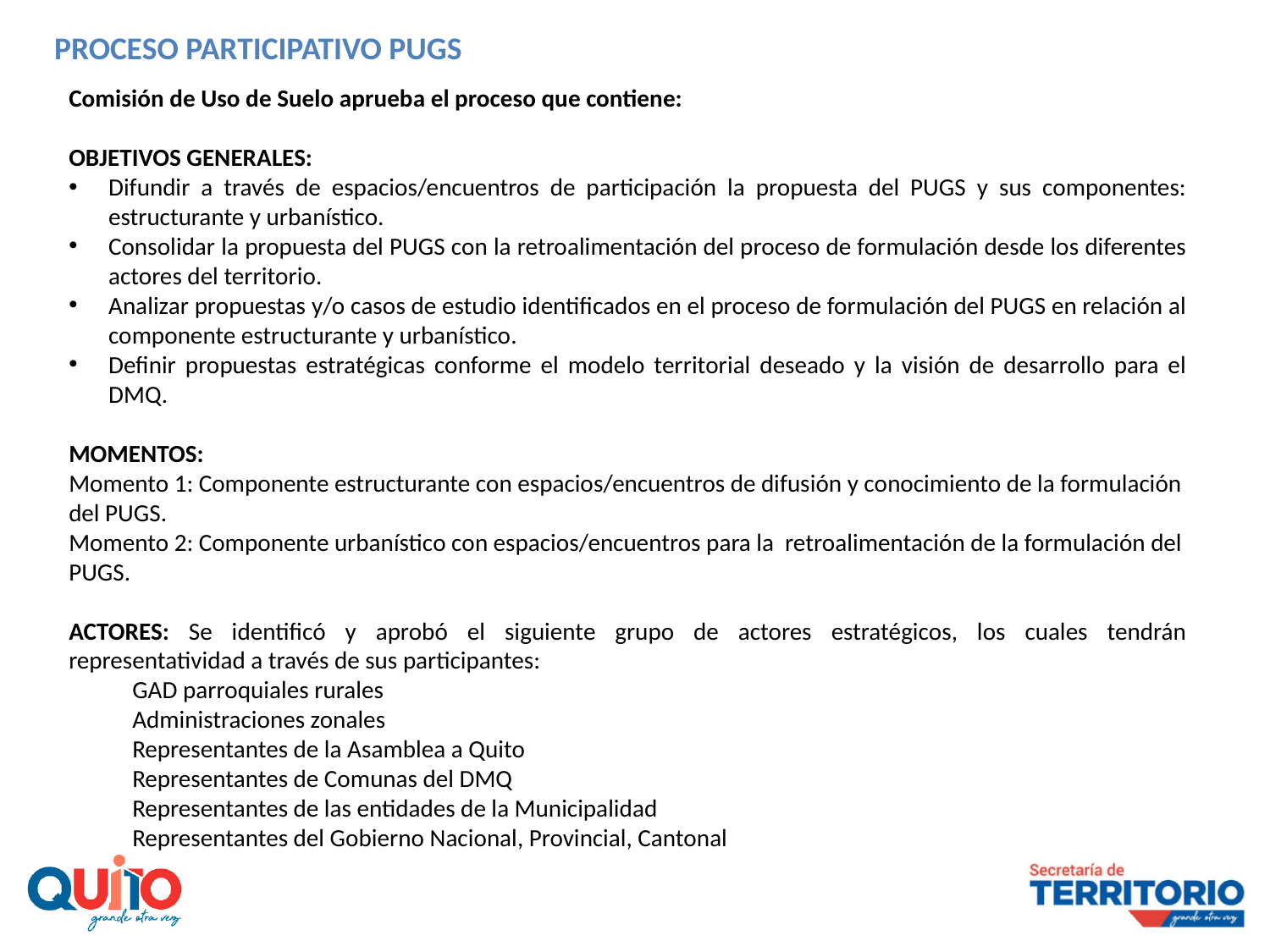

PROCESO PARTICIPATIVO PUGS
Comisión de Uso de Suelo aprueba el proceso que contiene:

OBJETIVOS GENERALES:
Difundir a través de espacios/encuentros de participación la propuesta del PUGS y sus componentes: estructurante y urbanístico.
Consolidar la propuesta del PUGS con la retroalimentación del proceso de formulación desde los diferentes actores del territorio.
Analizar propuestas y/o casos de estudio identificados en el proceso de formulación del PUGS en relación al componente estructurante y urbanístico.
Definir propuestas estratégicas conforme el modelo territorial deseado y la visión de desarrollo para el DMQ.

MOMENTOS:
Momento 1: Componente estructurante con espacios/encuentros de difusión y conocimiento de la formulación del PUGS.
Momento 2: Componente urbanístico con espacios/encuentros para la  retroalimentación de la formulación del PUGS.

ACTORES: Se identificó y aprobó el siguiente grupo de actores estratégicos, los cuales tendrán representatividad a través de sus participantes:
GAD parroquiales rurales
Administraciones zonales
Representantes de la Asamblea a Quito
Representantes de Comunas del DMQ
Representantes de las entidades de la Municipalidad
Representantes del Gobierno Nacional, Provincial, Cantonal

COMPONENTE URBANÍSTICO
APROVECHAMIENTO DE SUELO
PLANES COMPLEMENTARIOS
ESTÁNDARES URBANÍSTICOS
INSTUMENTOS DE GESTIÓN